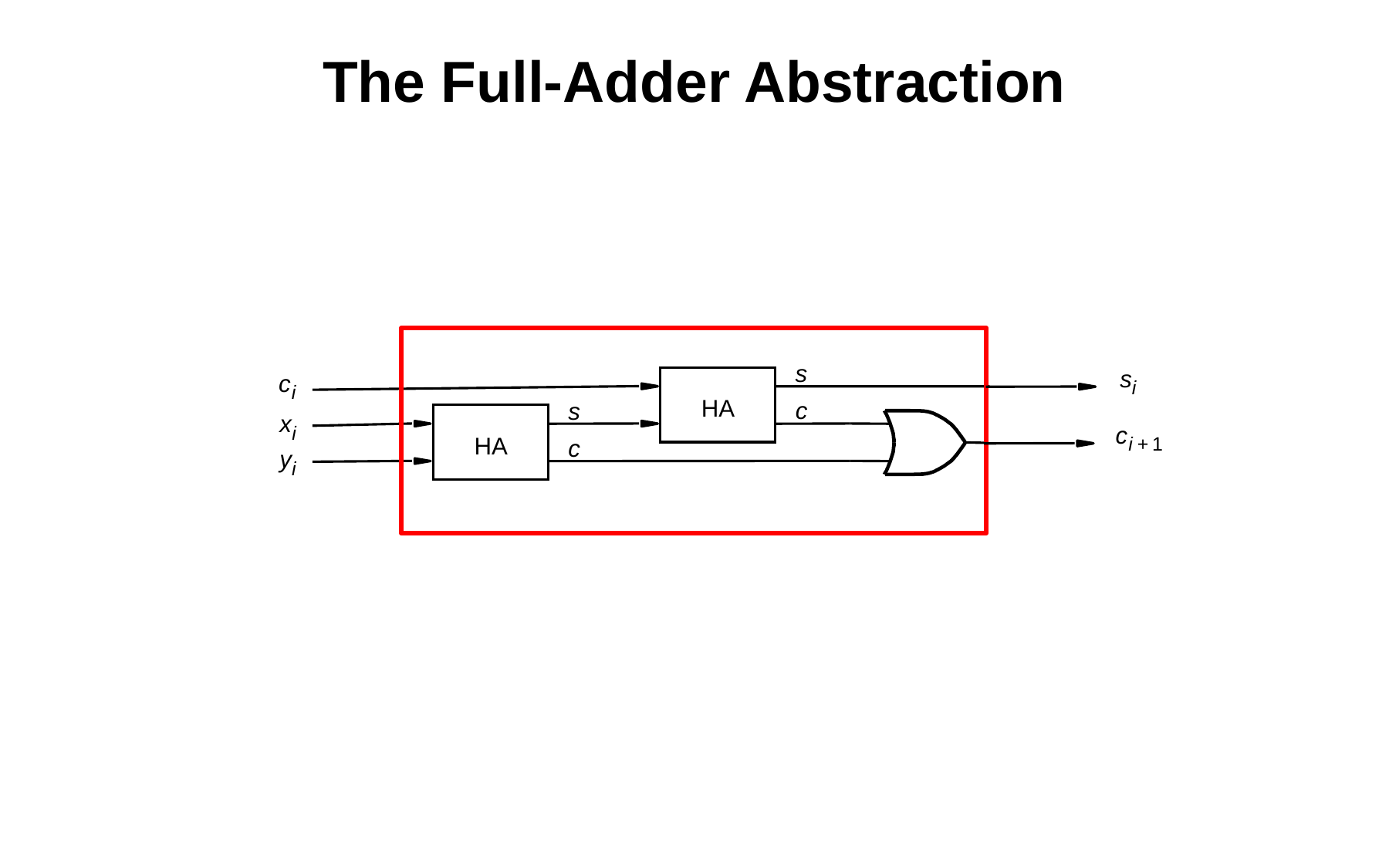

The Full-Adder Abstraction

s
s
i

c
i

HA
c
s

x

c
i
+
1
i

HA
c

y
i